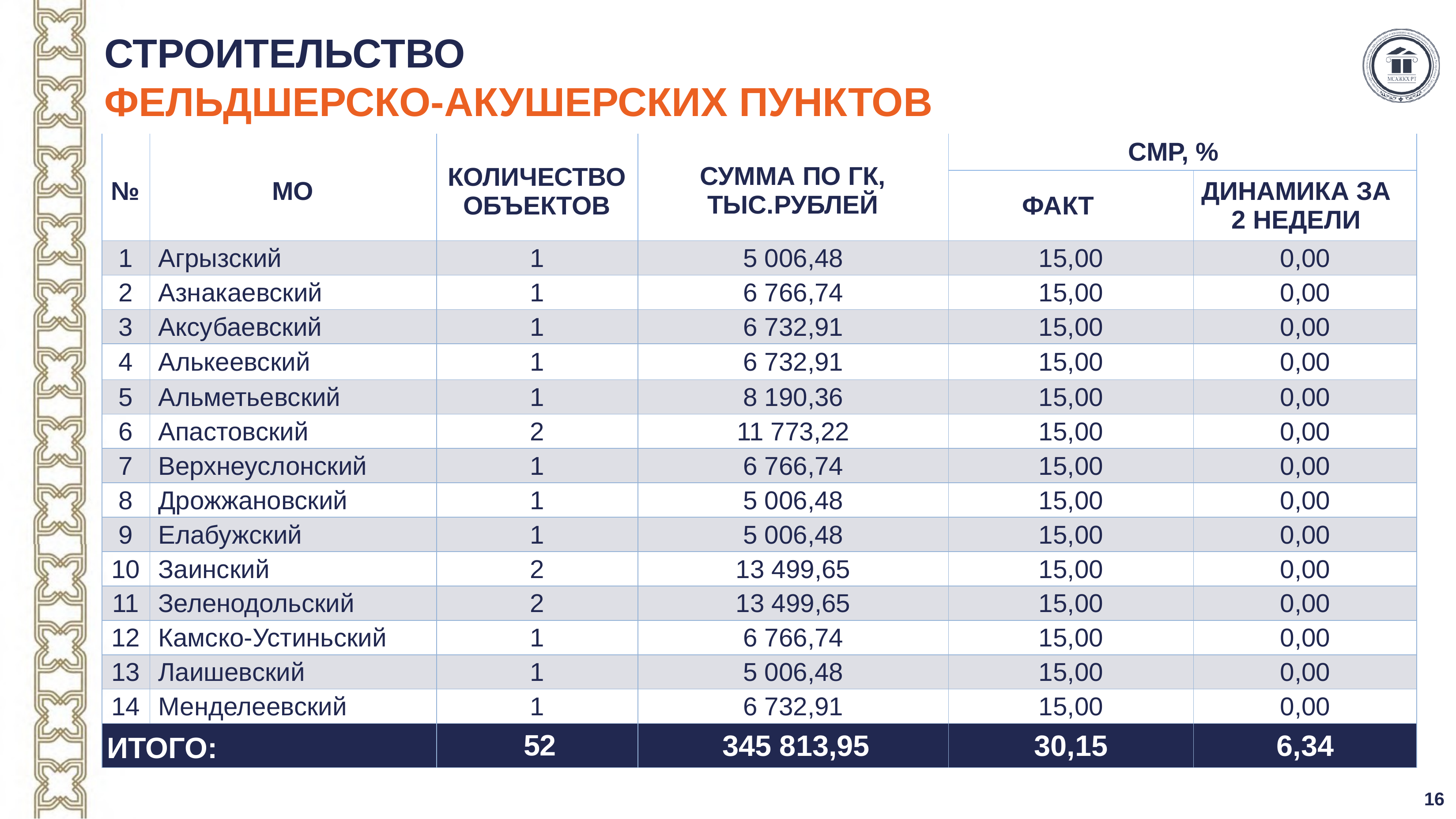

# СТРОИТЕЛЬСТВО ФЕЛЬДШЕРСКО-АКУШЕРСКИХ ПУНКТОВ
| № | МО | КОЛИЧЕСТВО ОБЪЕКТОВ | СУММА ПО ГК, ТЫС.РУБЛЕЙ | СМР, % |  |
| --- | --- | --- | --- | --- | --- |
|  |  |  |  | ФАКТ | ДИНАМИКА ЗА 2 НЕДЕЛИ |
| 1 | Агрызский | 1 | 5 006,48 | 15,00 | 0,00 |
| 2 | Азнакаевский | 1 | 6 766,74 | 15,00 | 0,00 |
| 3 | Аксубаевский | 1 | 6 732,91 | 15,00 | 0,00 |
| 4 | Алькеевский | 1 | 6 732,91 | 15,00 | 0,00 |
| 5 | Альметьевский | 1 | 8 190,36 | 15,00 | 0,00 |
| 6 | Апастовский | 2 | 11 773,22 | 15,00 | 0,00 |
| 7 | Верхнеуслонский | 1 | 6 766,74 | 15,00 | 0,00 |
| 8 | Дрожжановский | 1 | 5 006,48 | 15,00 | 0,00 |
| 9 | Елабужский | 1 | 5 006,48 | 15,00 | 0,00 |
| 10 | Заинский | 2 | 13 499,65 | 15,00 | 0,00 |
| 11 | Зеленодольский | 2 | 13 499,65 | 15,00 | 0,00 |
| 12 | Камско-Устиньский | 1 | 6 766,74 | 15,00 | 0,00 |
| 13 | Лаишевский | 1 | 5 006,48 | 15,00 | 0,00 |
| 14 | Менделеевский | 1 | 6 732,91 | 15,00 | 0,00 |
| ИТОГО: |  | 52 | 345 813,95 | 30,15 | 6,34 |